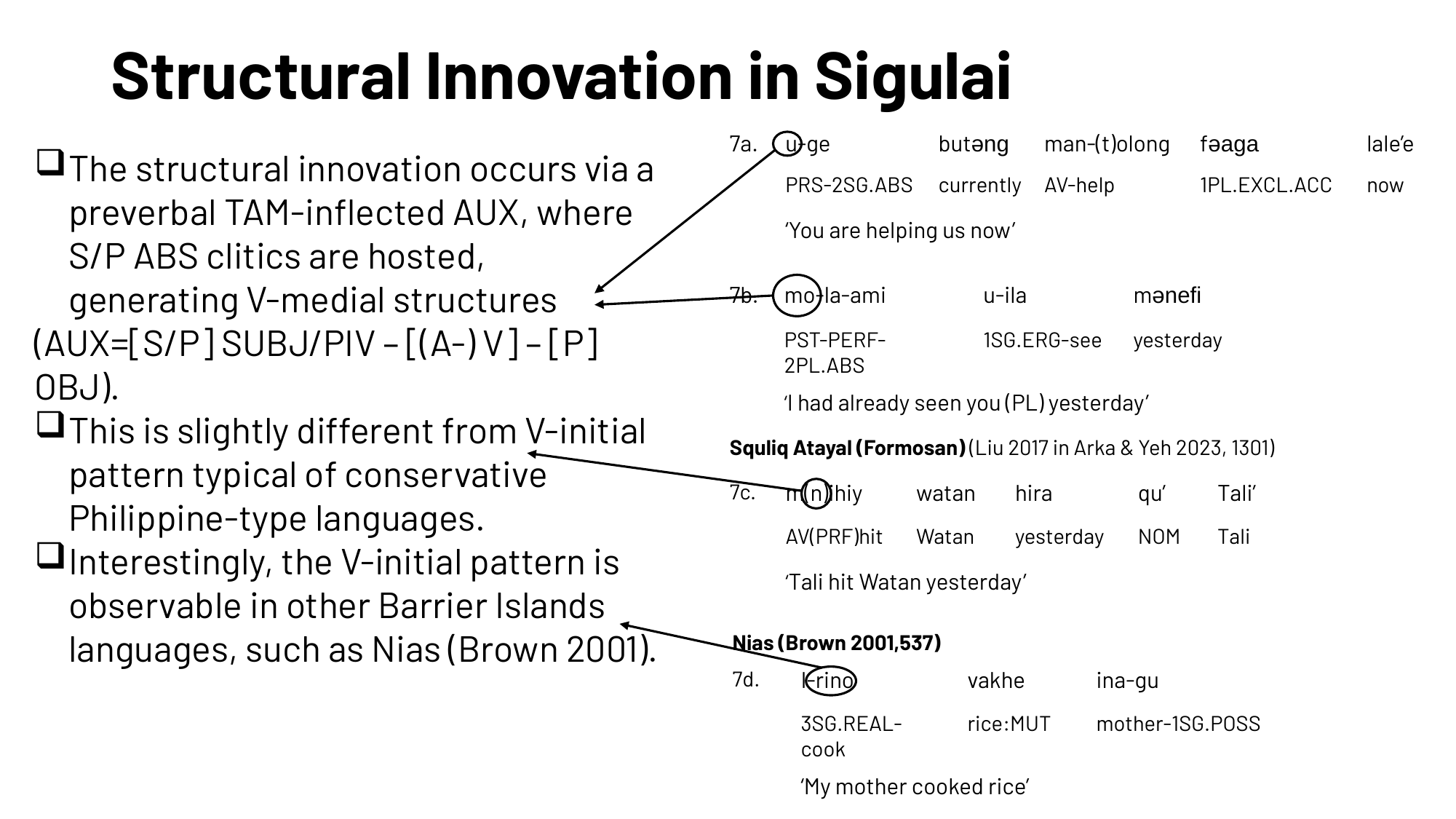

# Structural Innovation in Sigulai
| 7a. | u-ge | butəng | man-(t)olong | fəaga | lale’e |
| --- | --- | --- | --- | --- | --- |
|  | PRS-2SG.ABS | currently | AV-help | 1PL.EXCL.ACC | now |
|  | ‘You are helping us now’ |  |  |  |  |

The structural innovation occurs via a preverbal TAM-inflected AUX, where S/P ABS clitics are hosted, generating V-medial structures
(AUX=[S/P] SUBJ/PIV – [(A-) V] – [P] OBJ).
This is slightly different from V-initial pattern typical of conservative Philippine-type languages.
Interestingly, the V-initial pattern is observable in other Barrier Islands languages, such as Nias (Brown 2001).
| 7b. | mo-la-ami | u-ila | mənefi |
| --- | --- | --- | --- |
|  | PST-PERF-2PL.ABS | 1SG.ERG-see | yesterday |
|  | ‘I had already seen you (PL) yesterday’ |  |  |

| Squliq Atayal (Formosan) (Liu 2017 in Arka & Yeh 2023, 1301) |  |  |  |  |  |
| --- | --- | --- | --- | --- | --- |
| 7c. | m(n)ihiy | watan | hira | qu’ | Tali’ |
|  | AV(PRF)hit | Watan | yesterday | NOM | Tali |
|  | ‘Tali hit Watan yesterday’ |  |  |  |  |

| Nias (Brown 2001,537) |  |  |  |
| --- | --- | --- | --- |
| 7d. | I-rino | vakhe | ina-gu |
|  | 3SG.REAL-cook | rice:MUT | mother-1SG.POSS |
|  | ‘My mother cooked rice’ |  |  |